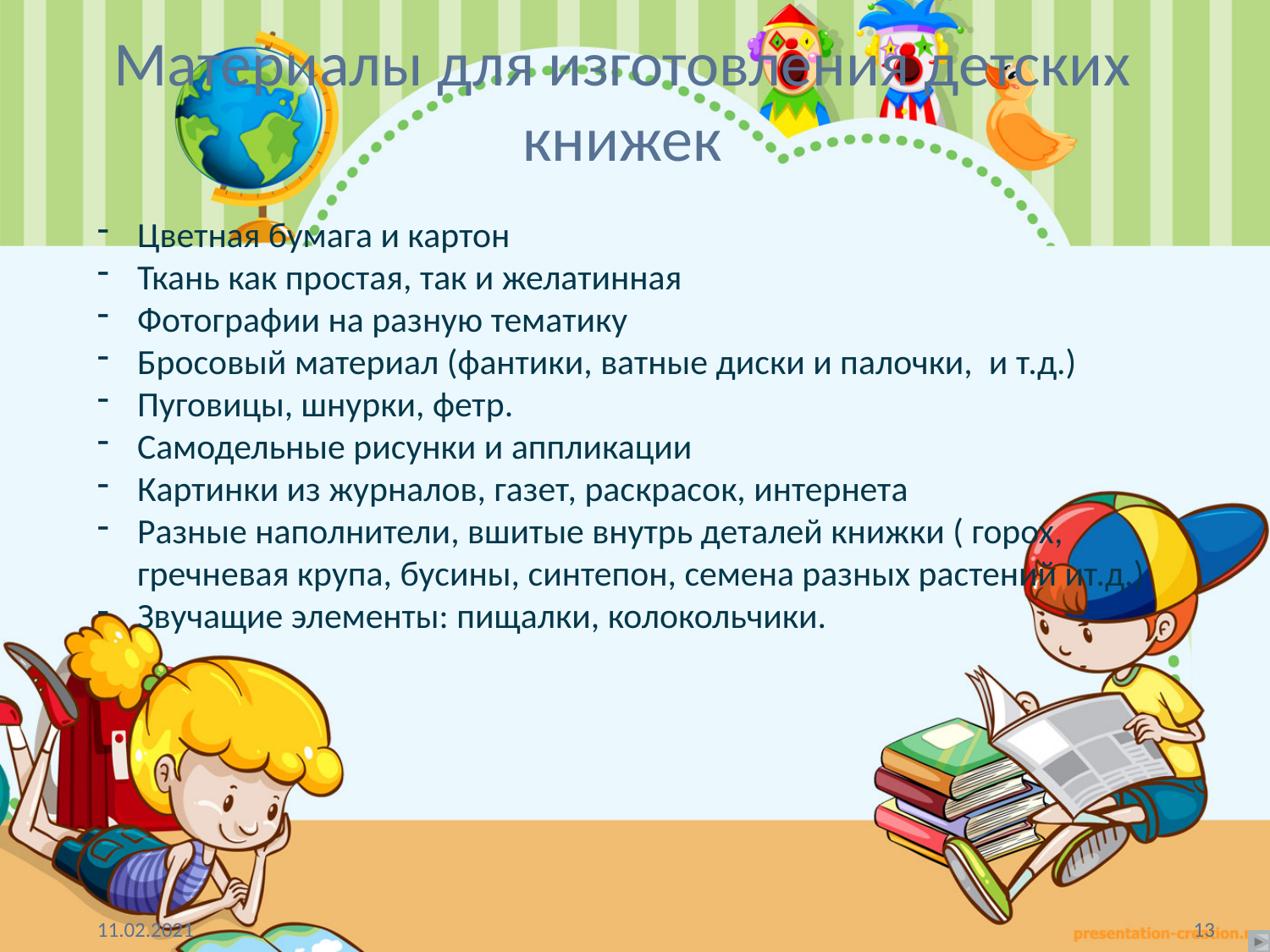

# Материалы для изготовления детских книжек
Цветная бумага и картон
Ткань как простая, так и желатинная
Фотографии на разную тематику
Бросовый материал (фантики, ватные диски и палочки,  и т.д.)
Пуговицы, шнурки, фетр.
Самодельные рисунки и аппликации
Картинки из журналов, газет, раскрасок, интернета
Разные наполнители, вшитые внутрь деталей книжки ( горох, гречневая крупа, бусины, синтепон, семена разных растений ит.д.)
Звучащие элементы: пищалки, колокольчики.